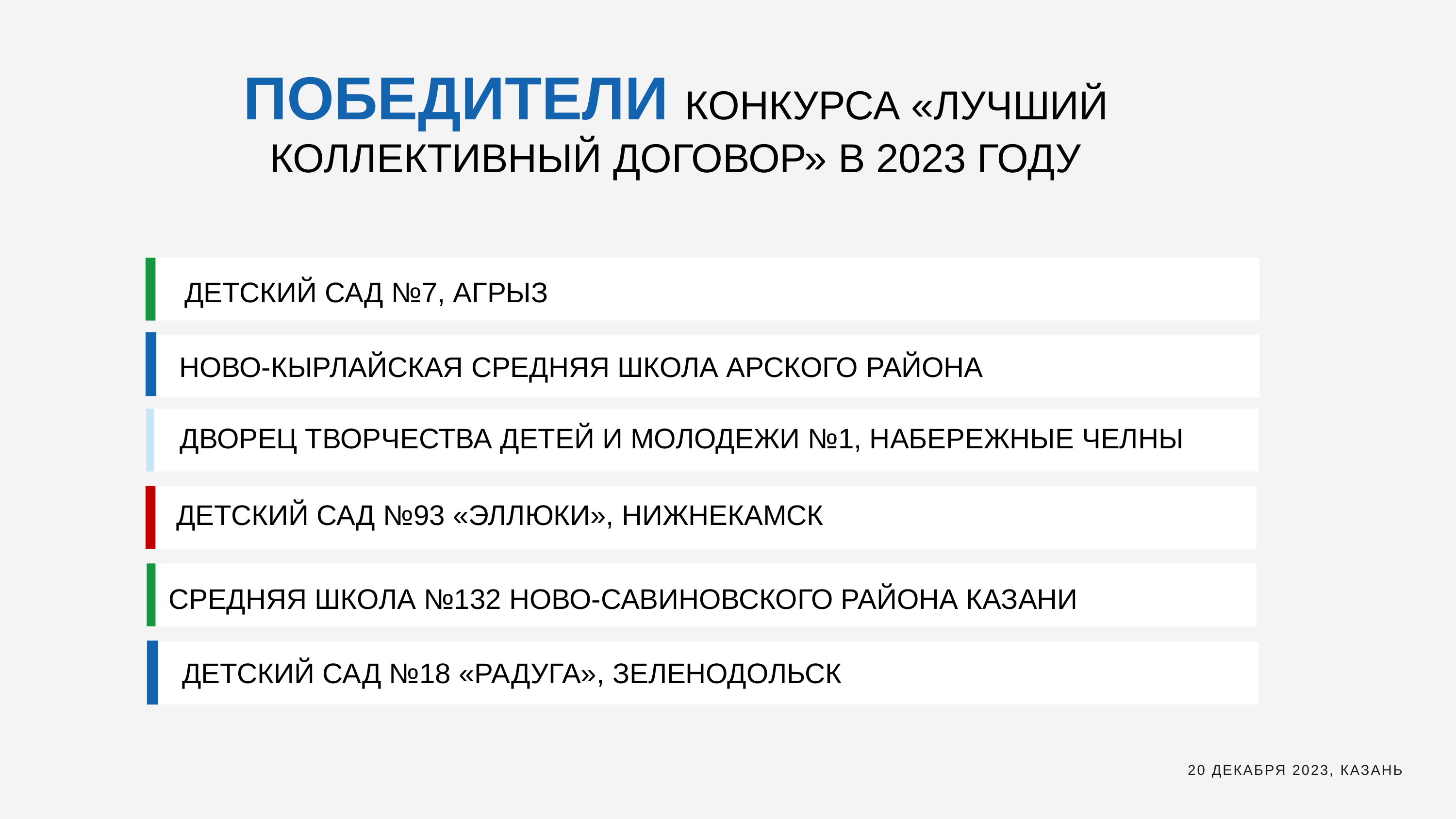

ПОБЕДИТЕЛИ КОНКУРСА «ЛУЧШИЙ
КОЛЛЕКТИВНЫЙ ДОГОВОР» В 2023 ГОДУ

ДЕТСКИЙ САД №7, АГРЫЗ

НОВО-КЫРЛАЙСКАЯ СРЕДНЯЯ ШКОЛА АРСКОГО РАЙОНА

ДВОРЕЦ ТВОРЧЕСТВА ДЕТЕЙ И МОЛОДЕЖИ №1, НАБЕРЕЖНЫЕ ЧЕЛНЫ

ДЕТСКИЙ САД №93 «ЭЛЛЮКИ», НИЖНЕКАМСК

СРЕДНЯЯ ШКОЛА №132 НОВО-САВИНОВСКОГО РАЙОНА КАЗАНИ

ДЕТСКИЙ САД №18 «РАДУГА», ЗЕЛЕНОДОЛЬСК
20 ДЕКАБРЯ 2023, КАЗАНЬ